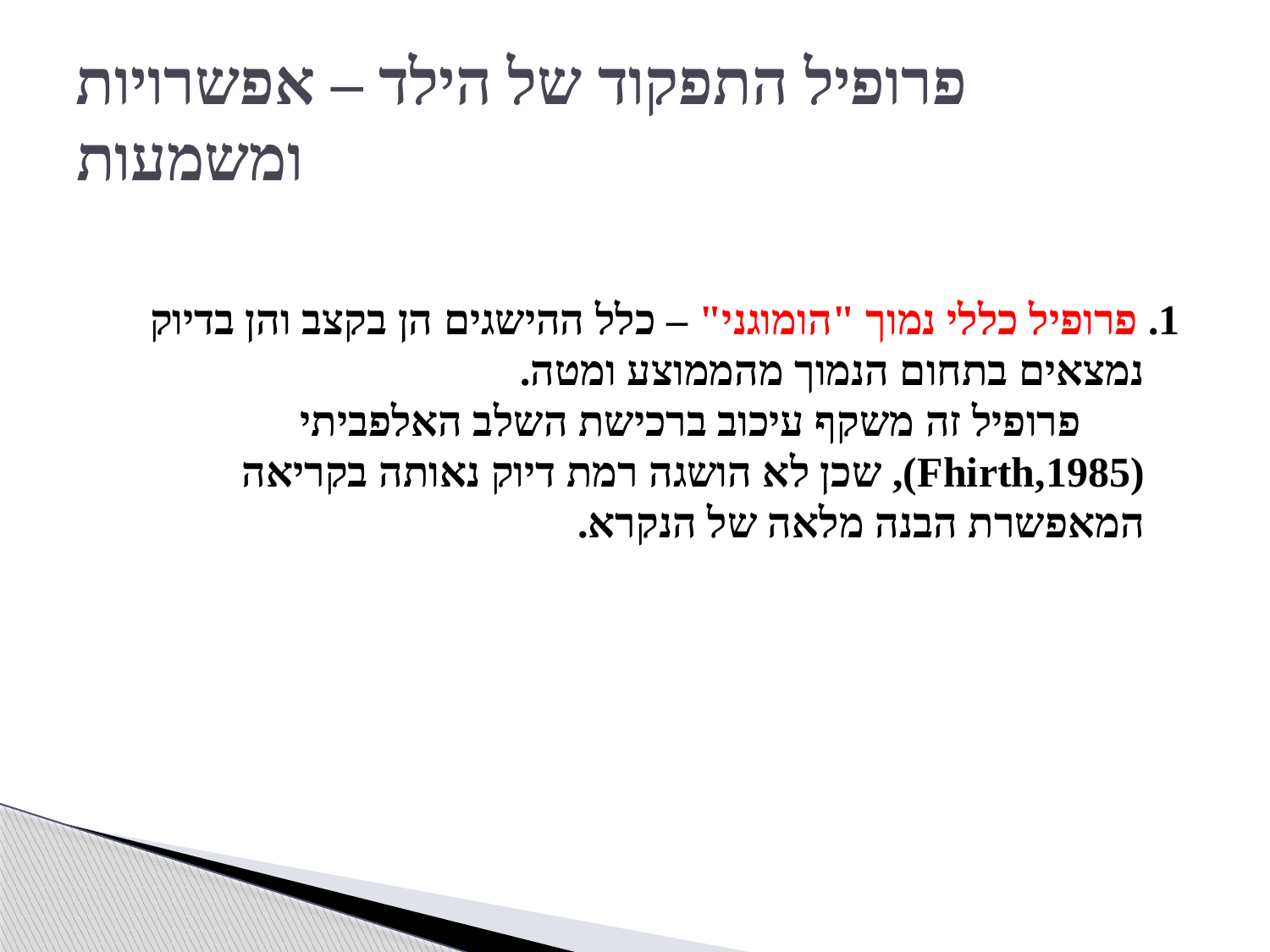

# פרופיל התפקוד של הילד – אפשרויות ומשמעות
1. פרופיל כללי נמוך "הומוגני" – כלל ההישגים הן בקצב והן בדיוק נמצאים בתחום הנמוך מהממוצע ומטה.                                                פרופיל זה משקף עיכוב ברכישת השלב האלפביתי (Fhirth,1985), שכן לא הושגה רמת דיוק נאותה בקריאה המאפשרת הבנה מלאה של הנקרא.